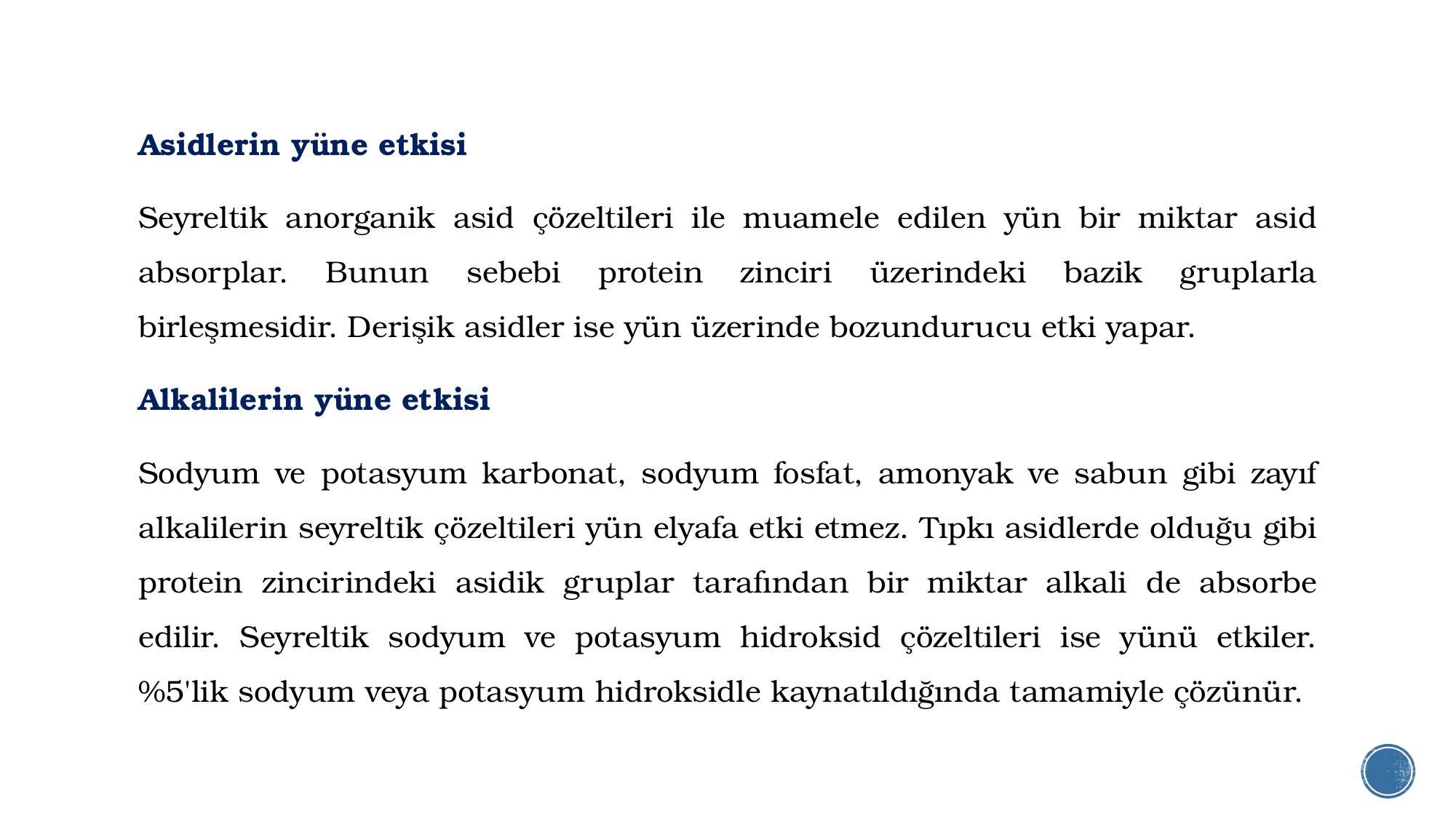

Asidlerin yüne etkisi
Seyreltik anorganik asid çözeltileri ile muamele edilen yün bir miktar asid absorplar. Bunun sebebi protein zinciri üzerindeki bazik gruplarla birleşmesidir. Derişik asidler ise yün üzerinde bozundurucu etki yapar.
Alkalilerin yüne etkisi
Sodyum ve potasyum karbonat, sodyum fosfat, amonyak ve sabun gibi zayıf alkalilerin seyreltik çözeltileri yün elyafa etki etmez. Tıpkı asidlerde olduğu gibi protein zincirindeki asidik gruplar tarafından bir miktar alkali de absorbe edilir. Seyreltik sodyum ve potasyum hidroksid çözeltileri ise yünü etkiler. %5'lik sodyum veya potasyum hidroksidle kaynatıldığında tamamiyle çözünür.